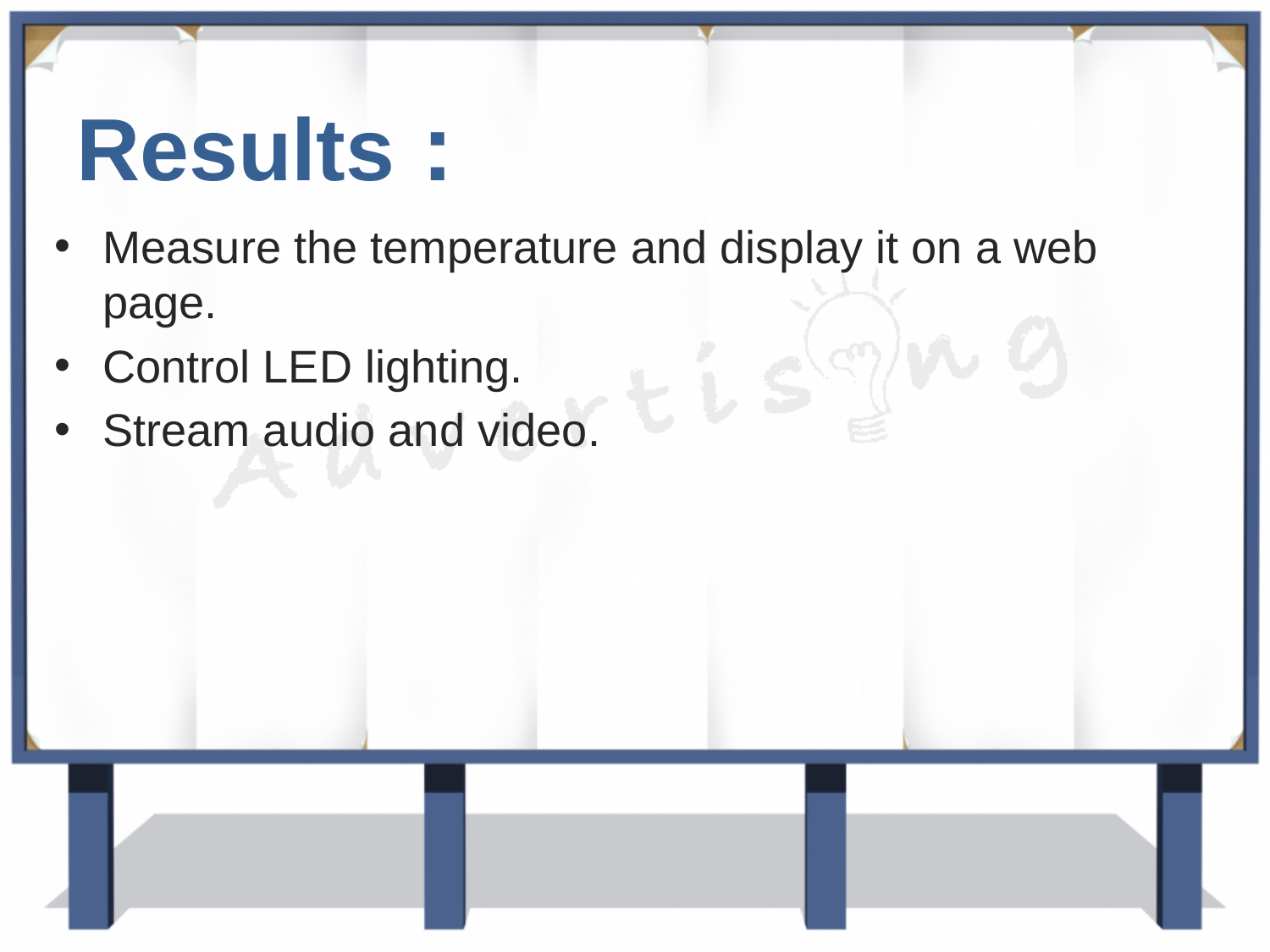

# Results :
Measure the temperature and display it on a web page.
Control LED lighting.
Stream audio and video.